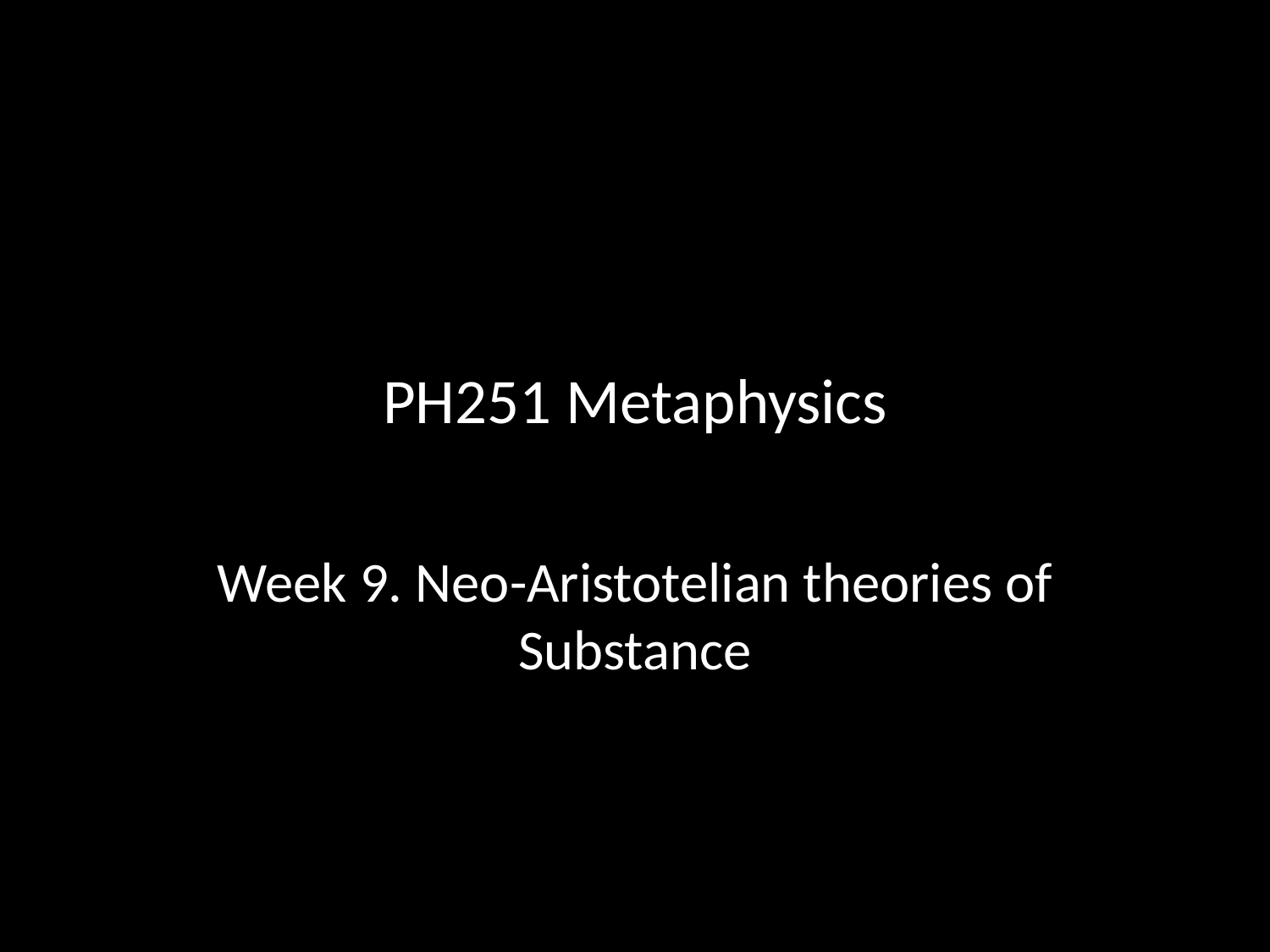

# PH251 Metaphysics
Week 9. Neo-Aristotelian theories of Substance